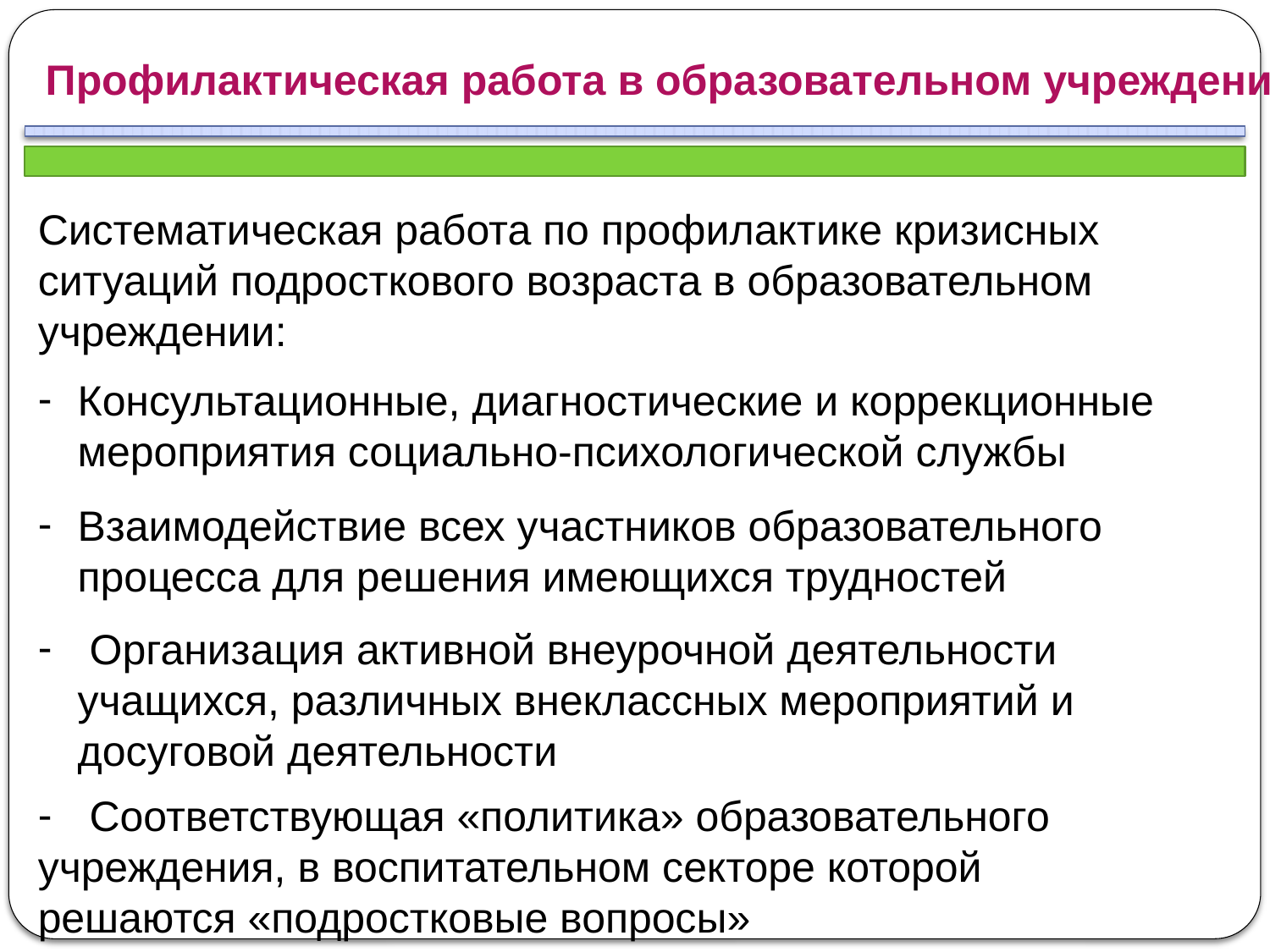

Профилактическая работа в образовательном учреждении

Систематическая работа по профилактике кризисных ситуаций подросткового возраста в образовательном учреждении:

Консультационные, диагностические и коррекционные мероприятия социально-психологической службы

Взаимодействие всех участников образовательного процесса для решения имеющихся трудностей

 Организация активной внеурочной деятельности учащихся, различных внеклассных мероприятий и досуговой деятельности

 Соответствующая «политика» образовательного
учреждения, в воспитательном секторе которой
решаются «подростковые вопросы»